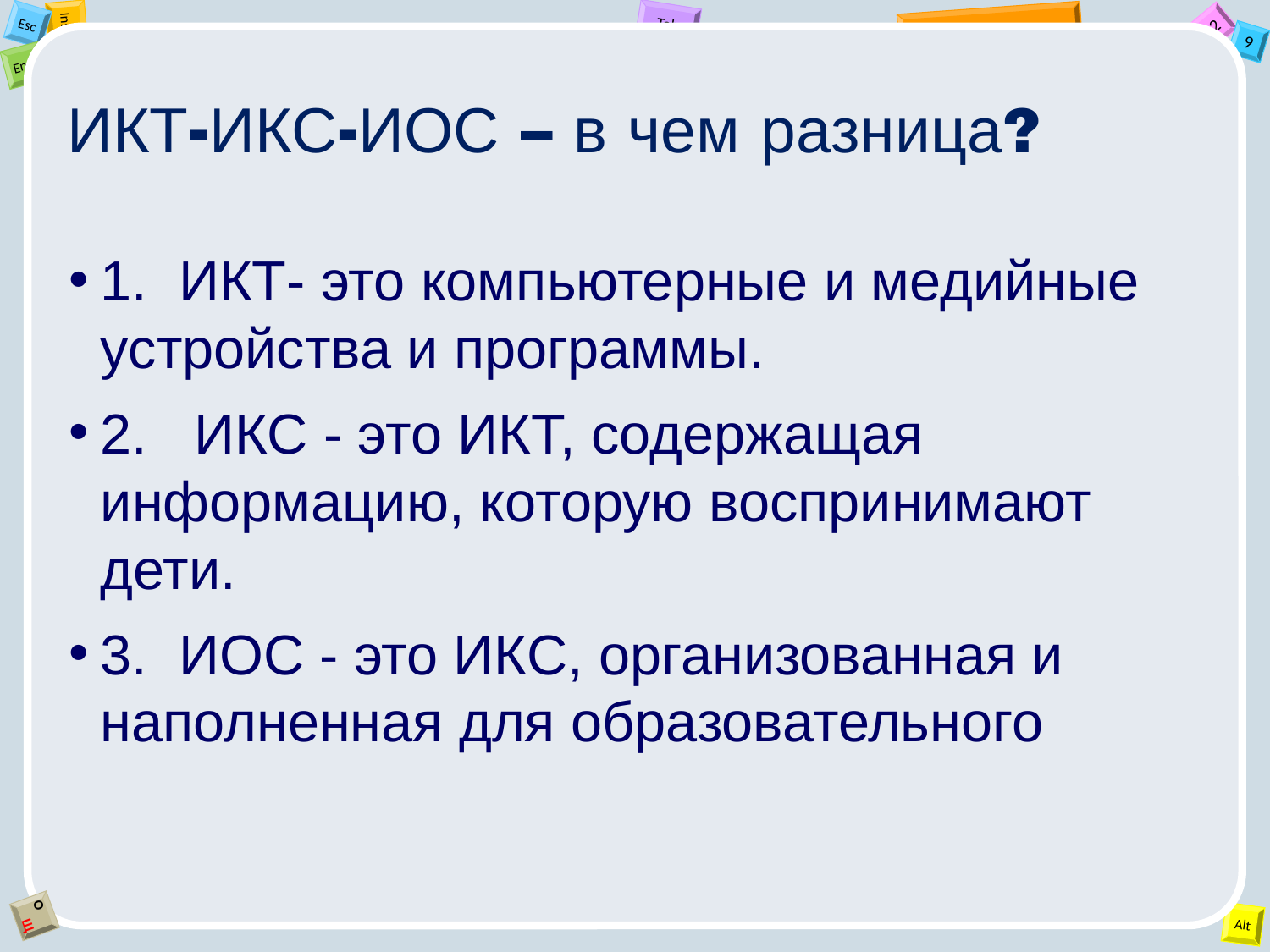

# ИКТ-ИКС-ИОС – в чем разница?
1.  ИКТ- это компьютерные и медийные устройства и программы.
2.   ИКС - это ИКТ, содержащая информацию, которую воспринимают дети.
3.  ИОС - это ИКС, организованная и наполненная для образовательного